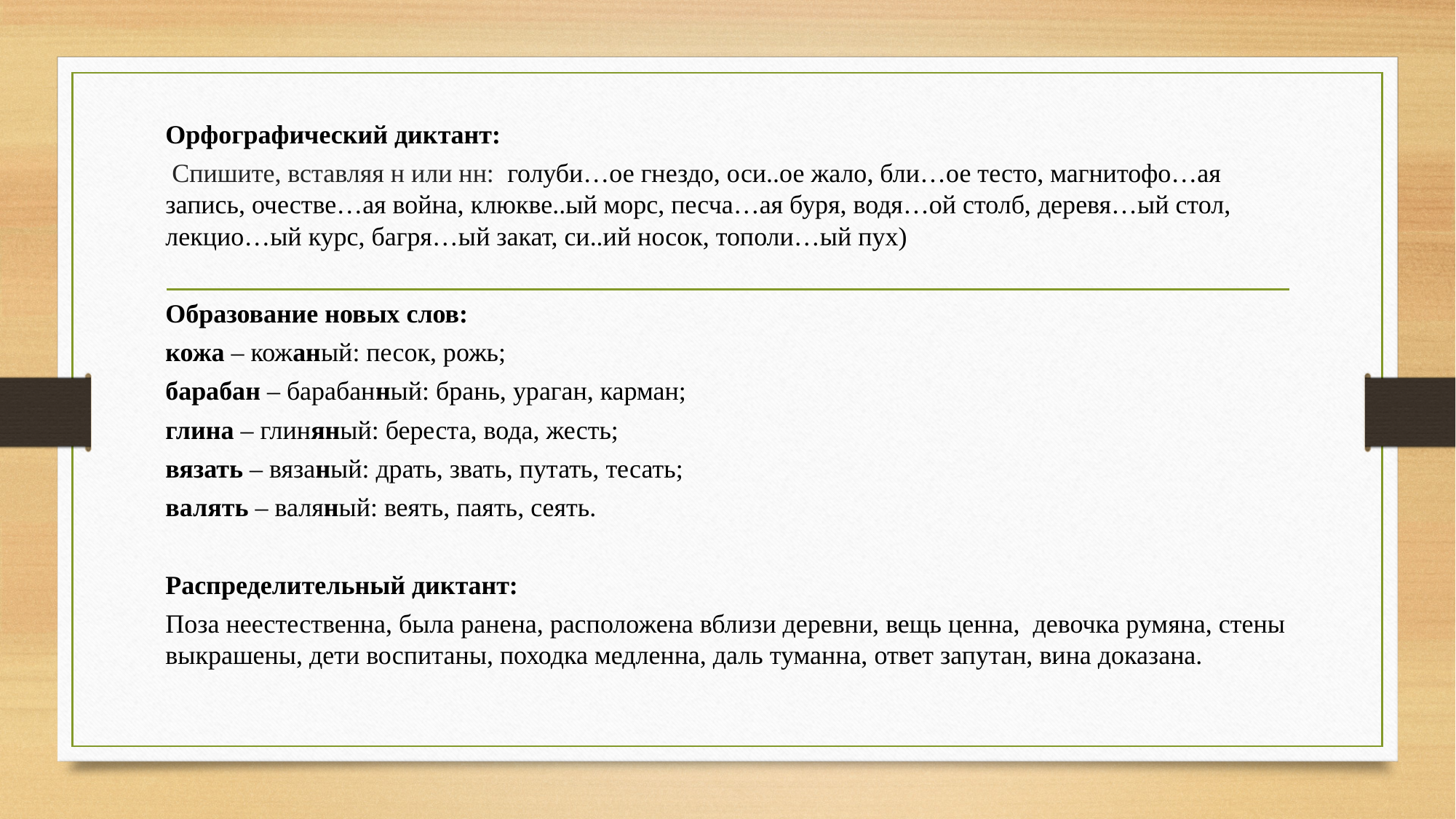

# Формы работы
Орфографический диктант:
 Спишите, вставляя н или нн:  голуби…ое гнездо, оси..ое жало, бли…ое тесто, магнитофо…ая запись, очестве…ая война, клюкве..ый морс, песча…ая буря, водя…ой столб, деревя…ый стол, лекцио…ый курс, багря…ый закат, си..ий носок, тополи…ый пух)

Образование новых слов:
кожа – кожаный: песок, рожь;
барабан – барабанный: брань, ураган, карман;
глина – глиняный: береста, вода, жесть;
вязать – вязаный: драть, звать, путать, тесать;
валять – валяный: веять, паять, сеять.

Распределительный диктант:
Поза неестественна, была ранена, расположена вблизи деревни, вещь ценна,  девочка румяна, стены выкрашены, дети воспитаны, походка медленна, даль туманна, ответ запутан, вина доказана.